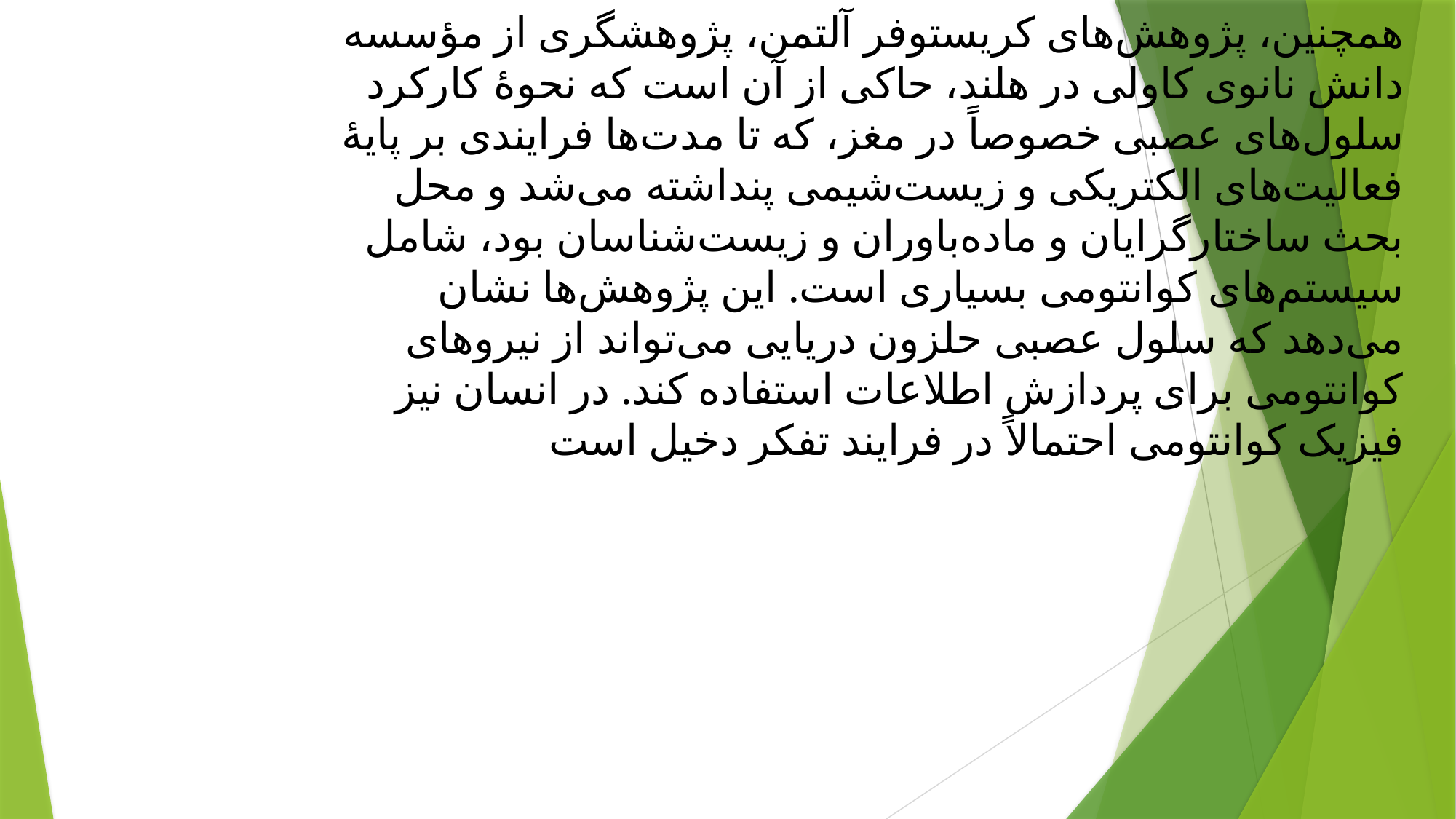

همچنین، پژوهش‌های کریستوفر آلتمن، پژوهشگری از مؤسسه دانش نانوی کاولی در هلند، حاکی از آن است که نحوهٔ کارکرد سلول‌های عصبی خصوصاً در مغز، که تا مدت‌ها فرایندی بر پایهٔ فعالیت‌های الکتریکی و زیست‌شیمی پنداشته می‌شد و محل بحث ساختارگرایان و ماده‌باوران و زیست‌شناسان بود، شامل سیستم‌های کوانتومی بسیاری است. این پژوهش‌ها نشان می‌دهد که سلول عصبی حلزون دریایی می‌تواند از نیروهای کوانتومی برای پردازش اطلاعات استفاده کند. در انسان نیز فیزیک کوانتومی احتمالاً در فرایند تفکر دخیل است